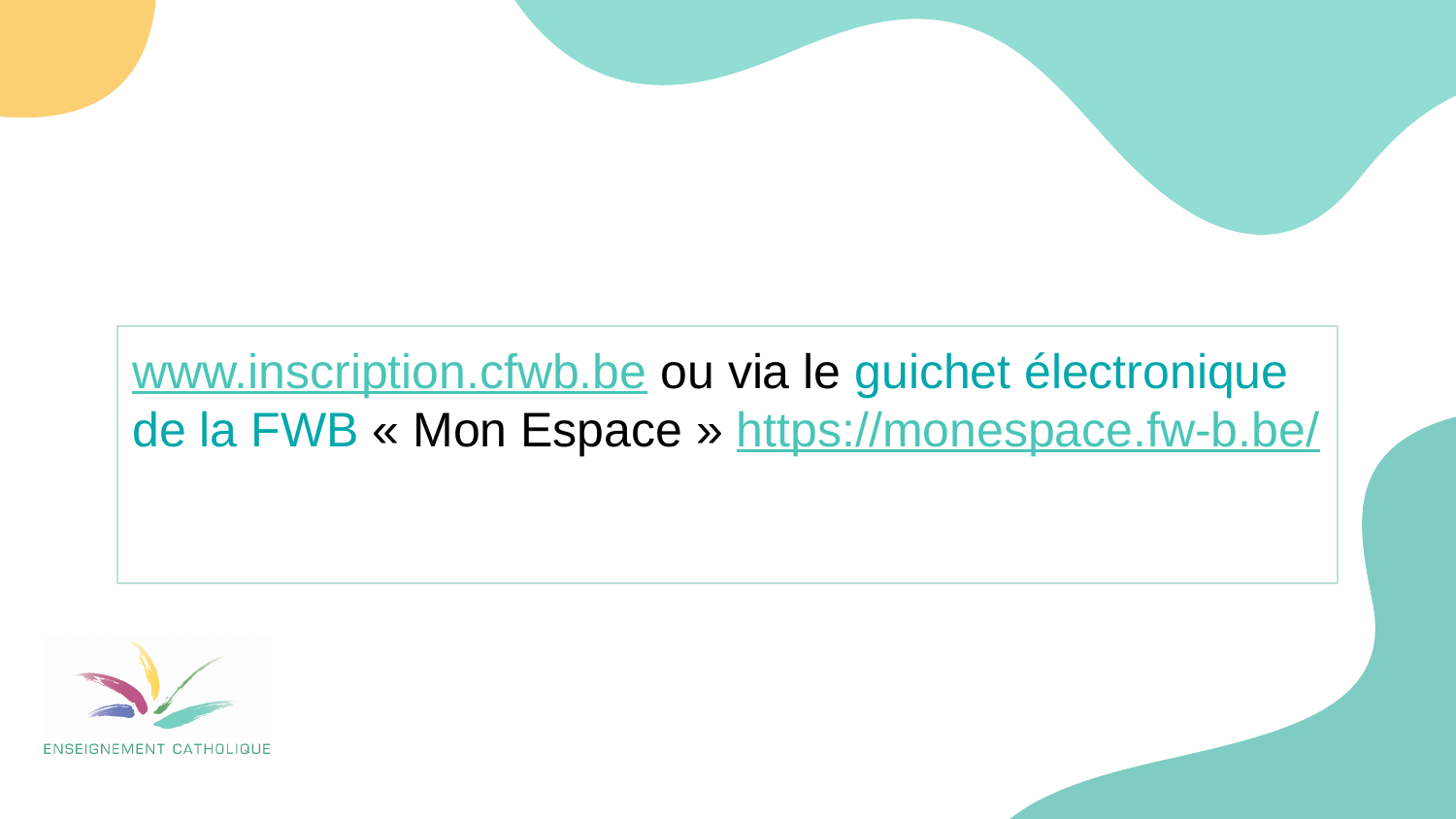

www.inscription.cfwb.be ou via le guichet électronique de la FWB « Mon Espace » https://monespace.fw-b.be/